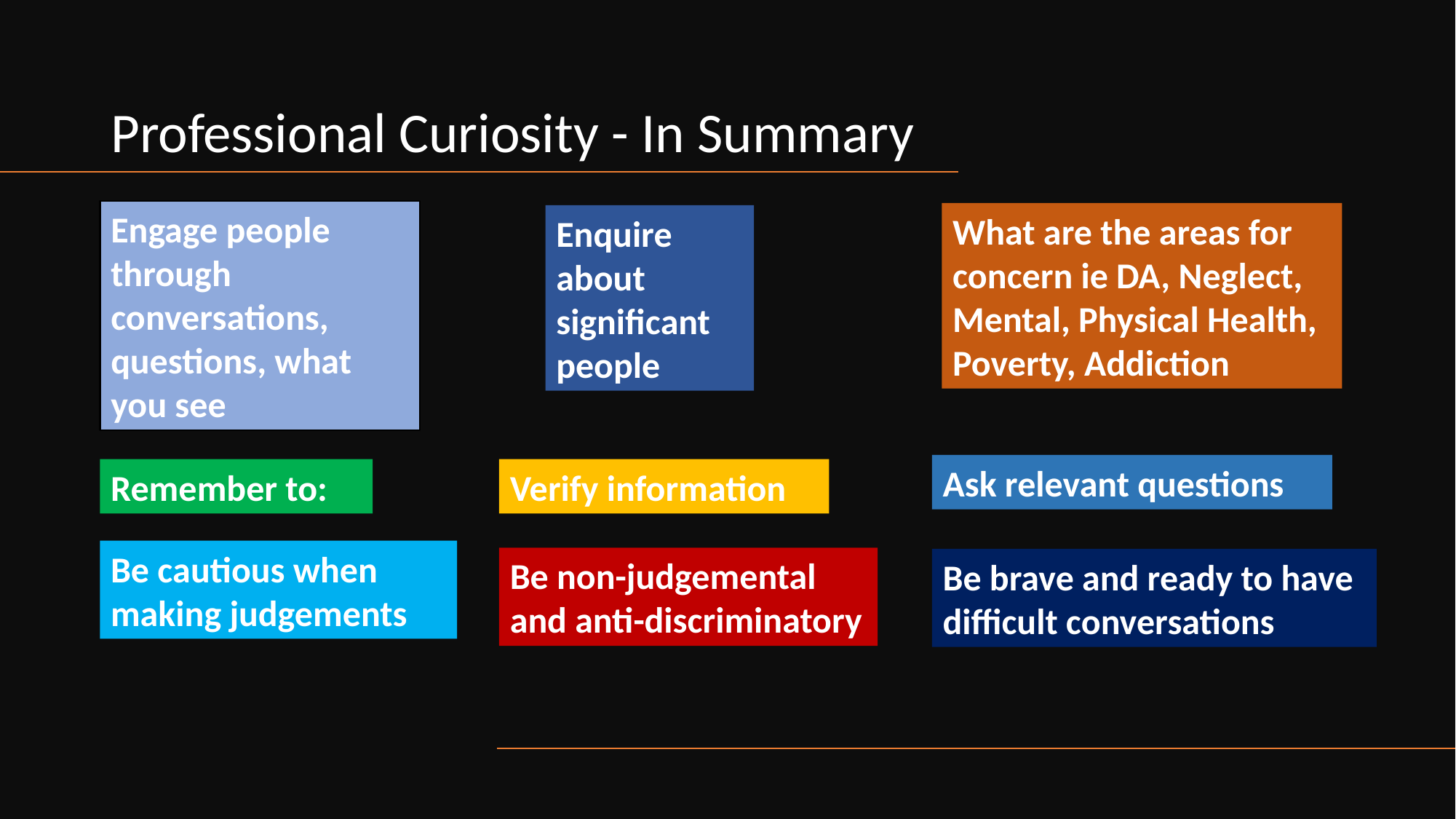

Professional Curiosity - In Summary
Engage people through conversations, questions, what you see
What are the areas for concern ie DA, Neglect, Mental, Physical Health,
Poverty, Addiction
Enquire about significant people
Ask relevant questions
Verify information
Remember to:
Be cautious when making judgements
Be non-judgemental and anti-discriminatory
Be brave and ready to have difficult conversations